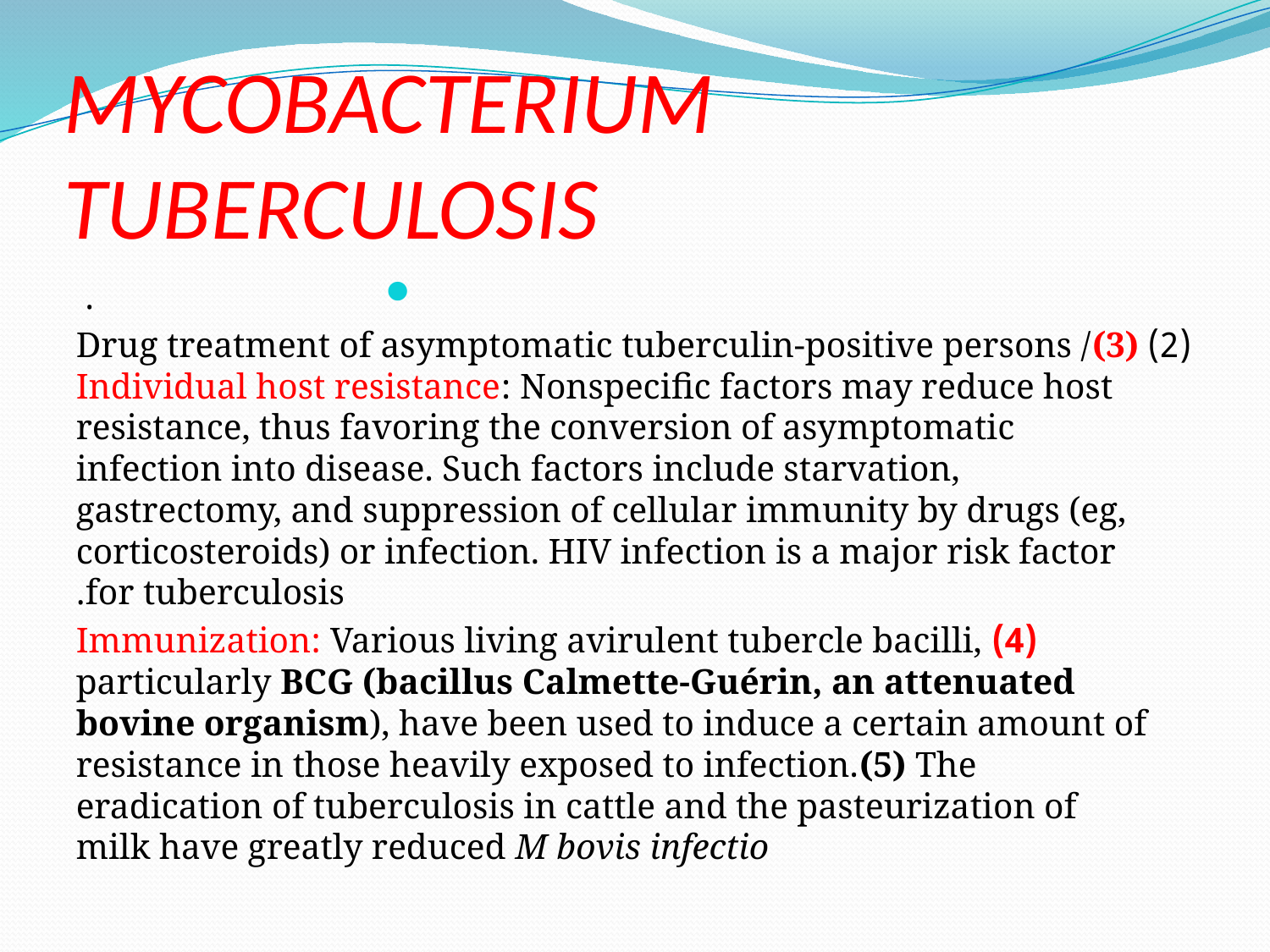

# MYCOBACTERIUM TUBERCULOSIS
.
(2) Drug treatment of asymptomatic tuberculin-positive persons /(3) Individual host resistance: Nonspecific factors may reduce host resistance, thus favoring the conversion of asymptomatic infection into disease. Such factors include starvation, gastrectomy, and suppression of cellular immunity by drugs (eg, corticosteroids) or infection. HIV infection is a major risk factor for tuberculosis.
 (4) Immunization: Various living avirulent tubercle bacilli, particularly BCG (bacillus Calmette-Guérin, an attenuated bovine organism), have been used to induce a certain amount of resistance in those heavily exposed to infection.(5) The eradication of tuberculosis in cattle and the pasteurization of milk have greatly reduced M bovis infectio